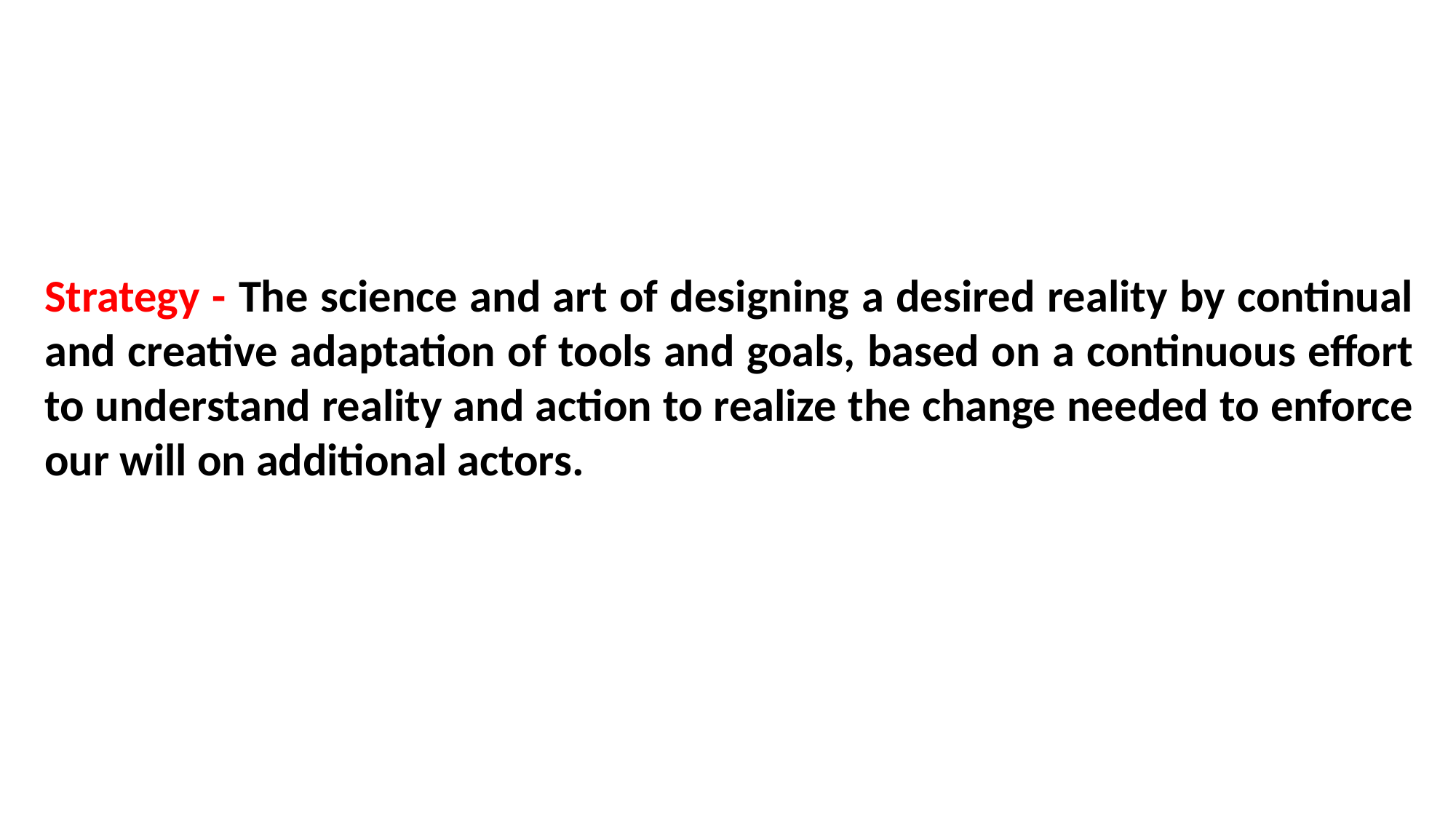

Strategy - The science and art of designing a desired reality by continual and creative adaptation of tools and goals, based on a continuous effort to understand reality and action to realize the change needed to enforce our will on additional actors.